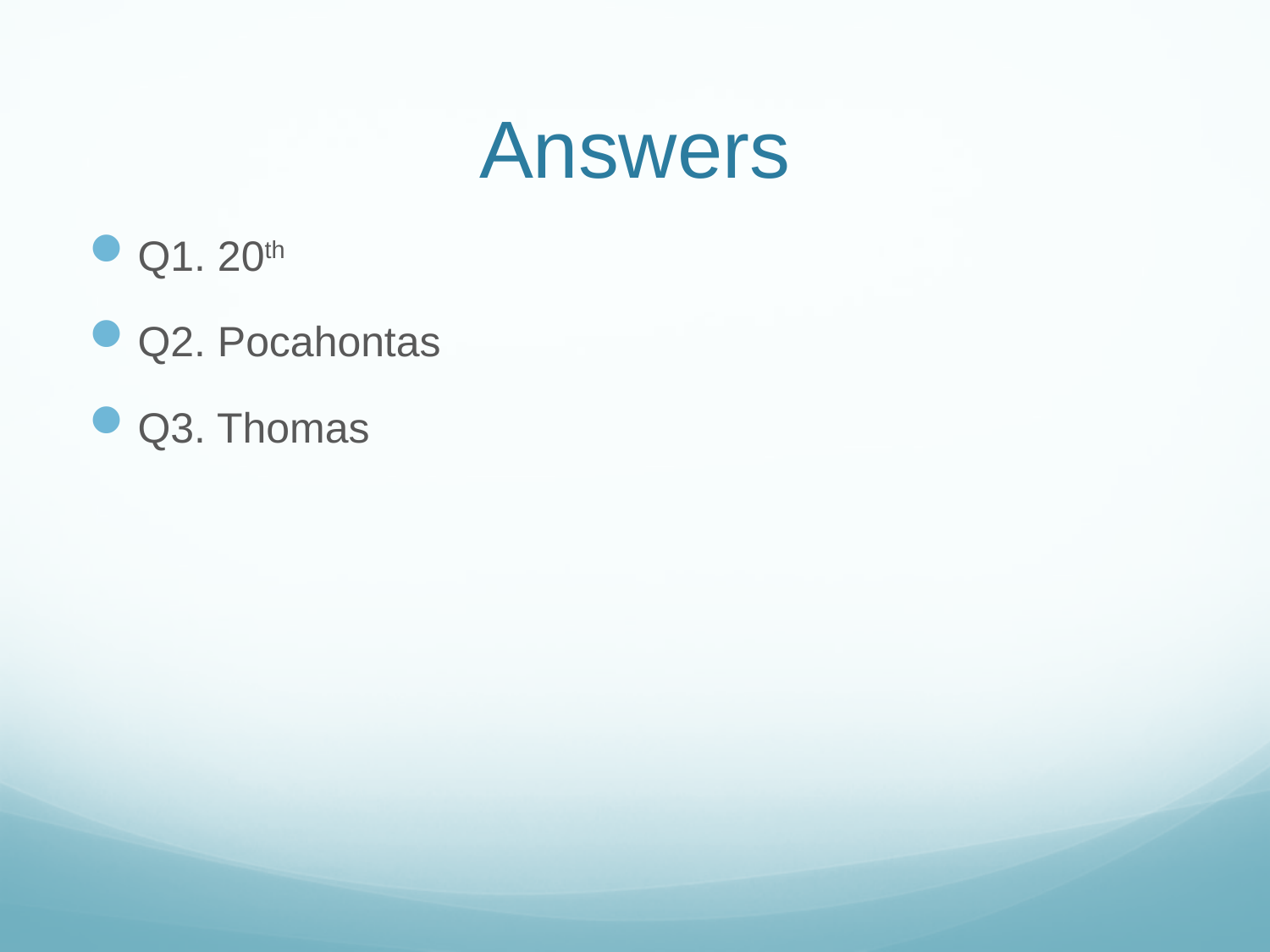

# Answers
Q1. 20th
Q2. Pocahontas
Q3. Thomas